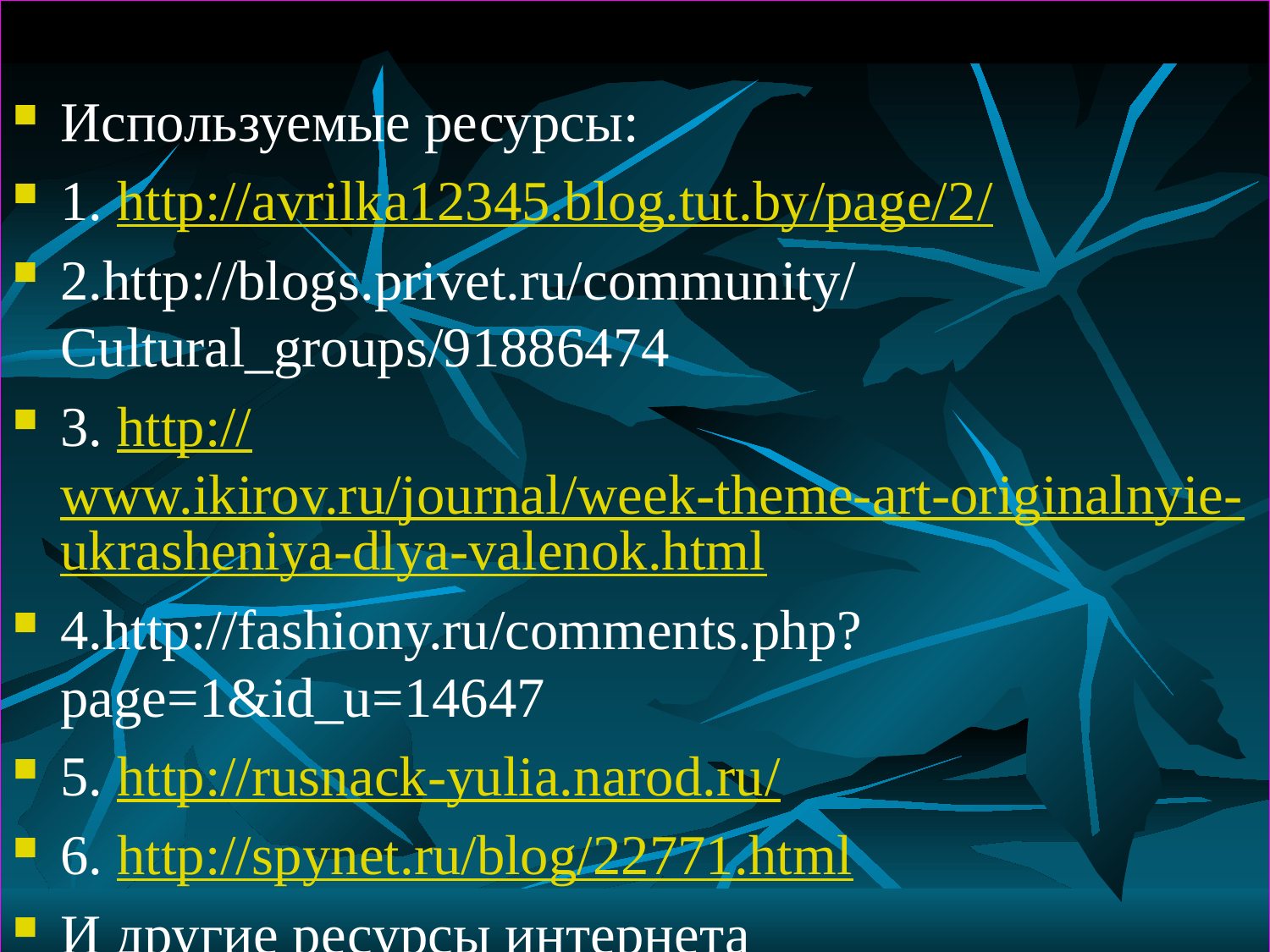

Используемые ресурсы:
1. http://avrilka12345.blog.tut.by/page/2/
2.http://blogs.privet.ru/community/Cultural_groups/91886474
3. http://www.ikirov.ru/journal/week-theme-art-originalnyie-ukrasheniya-dlya-valenok.html
4.http://fashiony.ru/comments.php?page=1&id_u=14647
5. http://rusnack-yulia.narod.ru/
6. http://spynet.ru/blog/22771.html
И другие ресурсы интернета